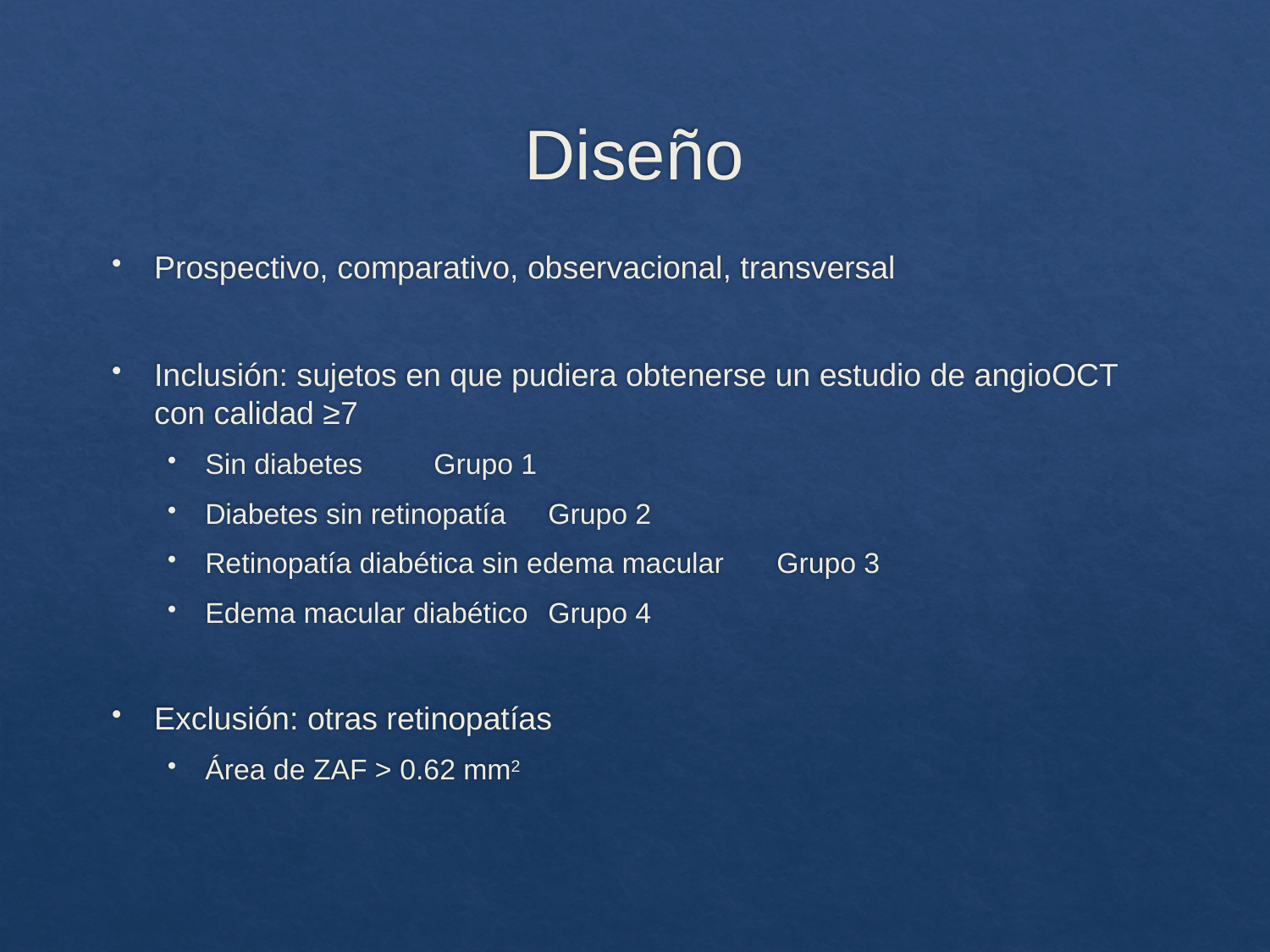

# Diseño
Prospectivo, comparativo, observacional, transversal

Inclusión: sujetos en que pudiera obtenerse un estudio de angioOCT con calidad ≥7
Sin diabetes									Grupo 1
Diabetes sin retinopatía						Grupo 2
Retinopatía diabética sin edema macular			Grupo 3
Edema macular diabético						Grupo 4

Exclusión: otras retinopatías
Área de ZAF > 0.62 mm2